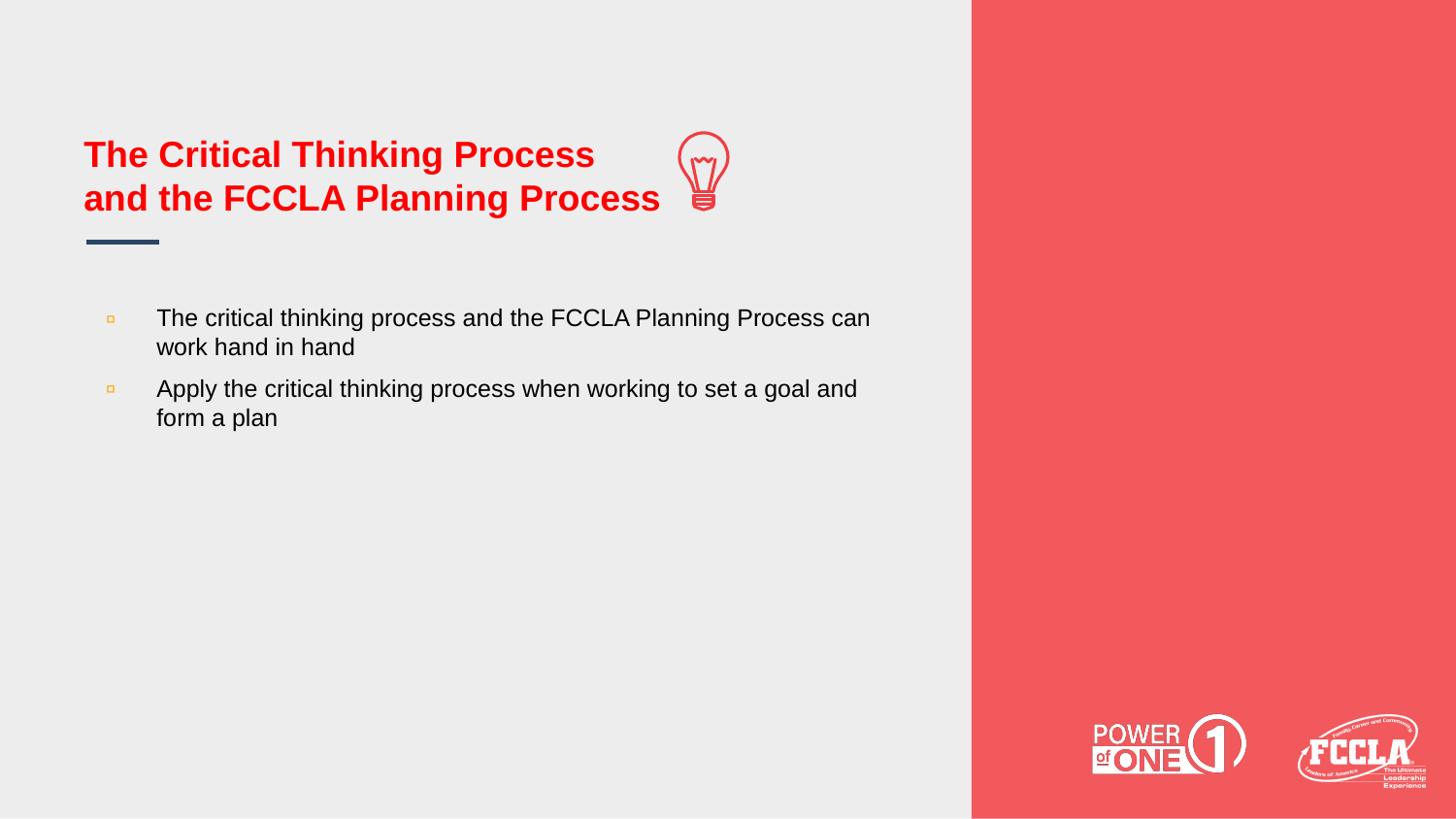

# The Critical Thinking Process and the FCCLA Planning Process

The critical thinking process and the FCCLA Planning Process can work hand in hand
Apply the critical thinking process when working to set a goal and form a plan